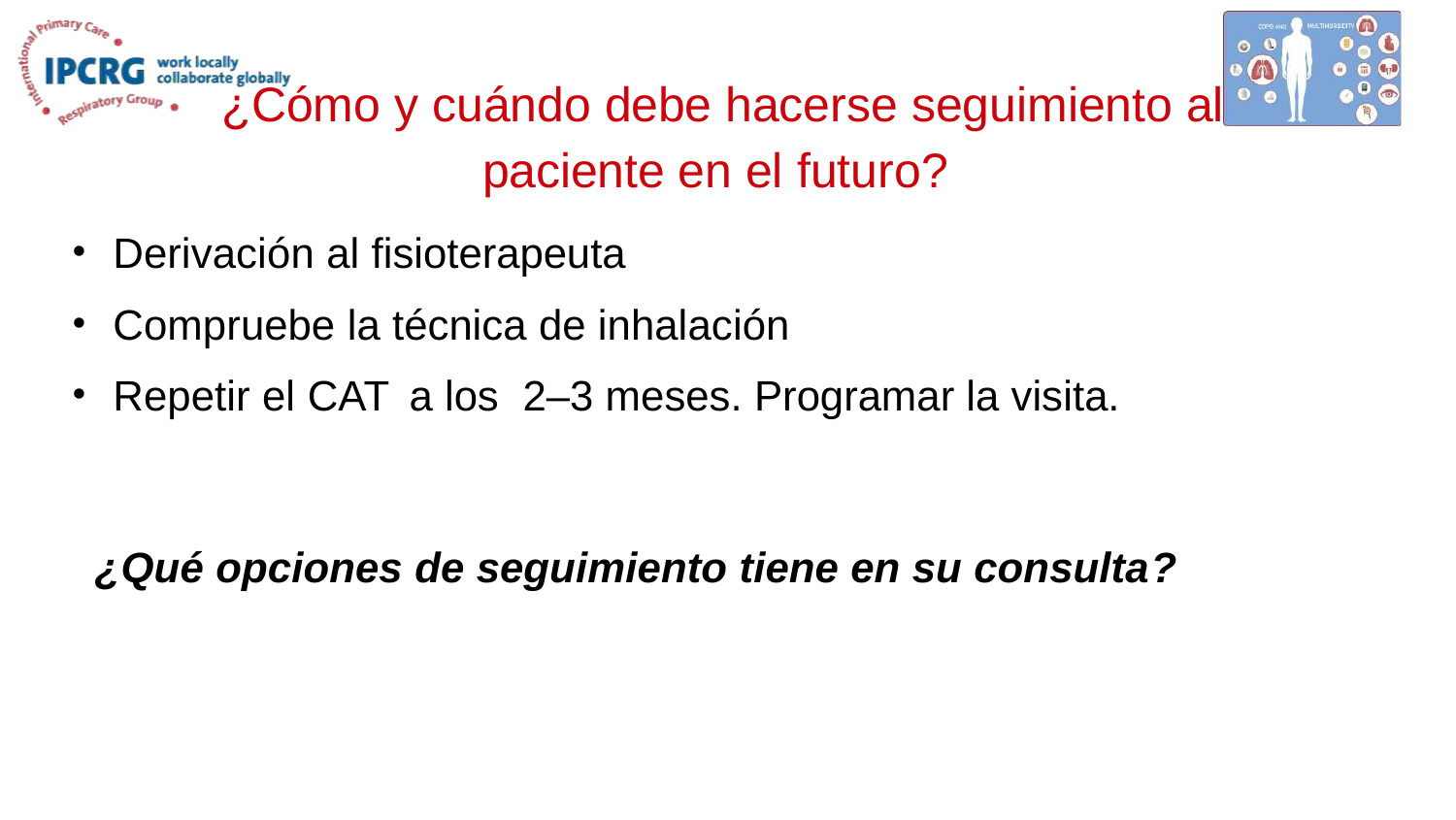

# ¿Cómo y cuándo debe hacerse seguimiento al
paciente en el futuro?
Derivación al fisioterapeuta
Compruebe la técnica de inhalación
Repetir el CAT  a los  2‒3 meses. Programar la visita.

¿Qué opciones de seguimiento tiene en su consulta?